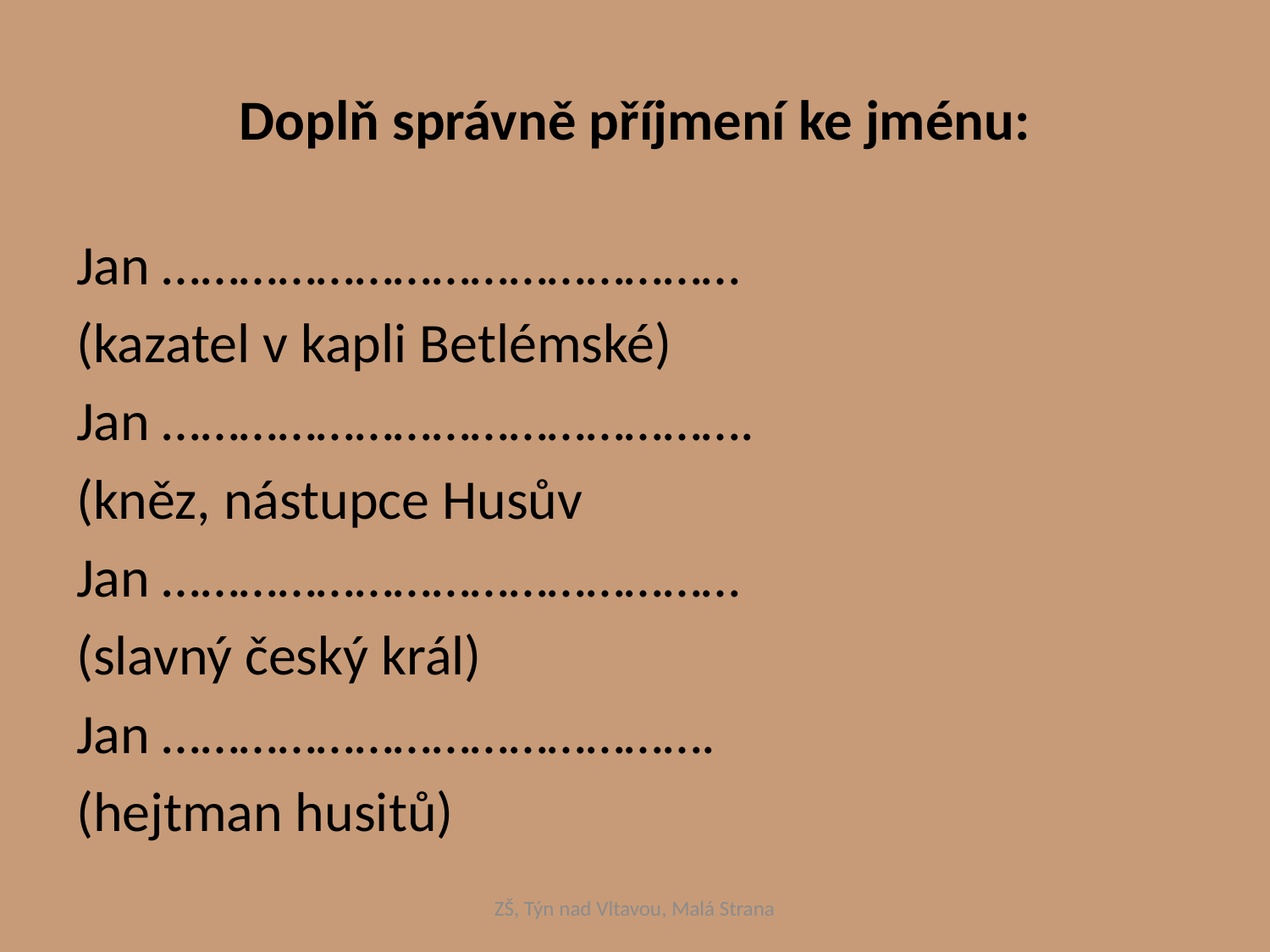

# Doplň správně příjmení ke jménu:
Jan ………………………………………
(kazatel v kapli Betlémské)
Jan ……………………………………….
(kněz, nástupce Husův
Jan ………………………………………
(slavný český král)
Jan …………………………………….
(hejtman husitů)
ZŠ, Týn nad Vltavou, Malá Strana